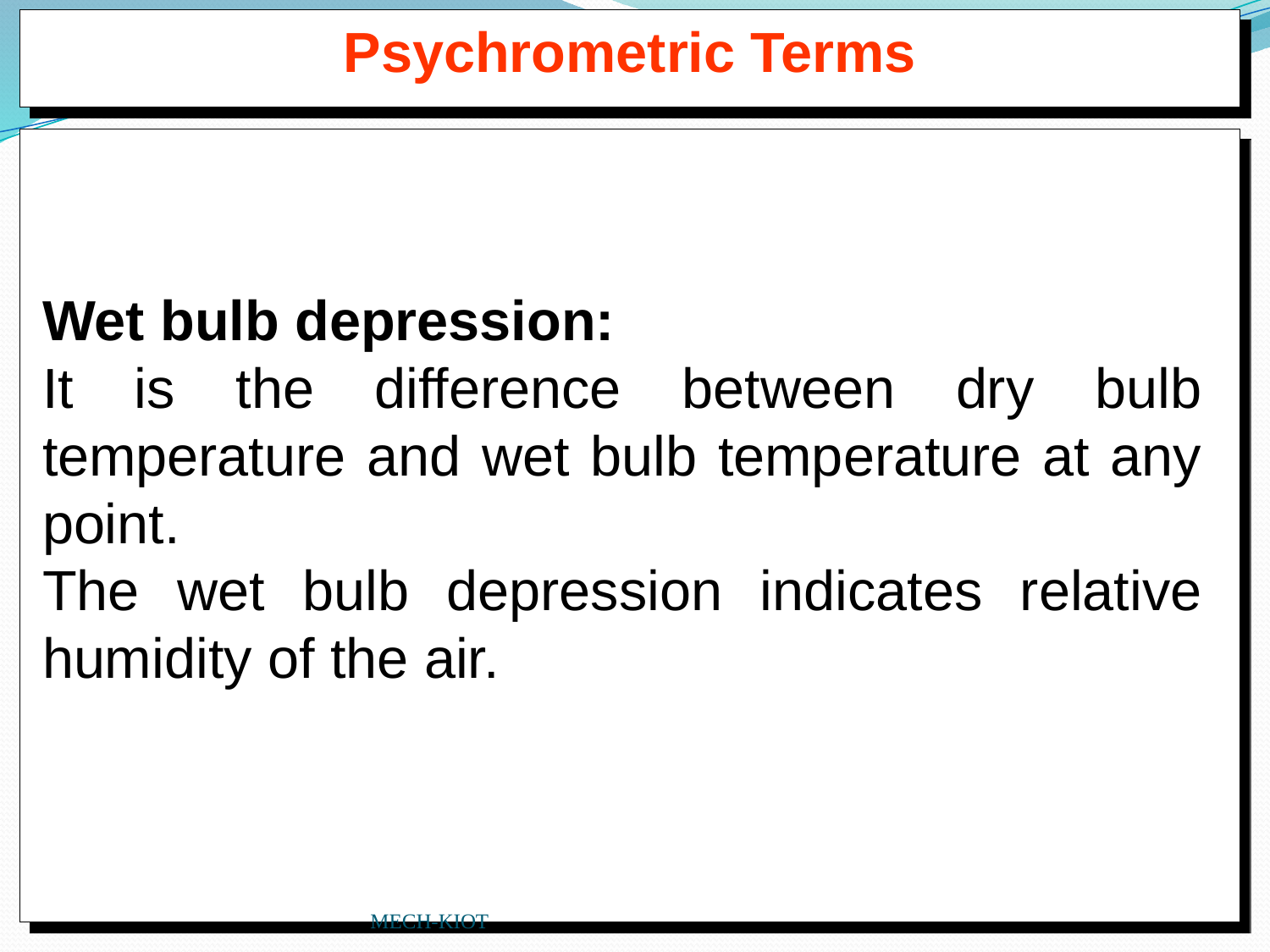

Psychrometric Terms

Wet bulb depression:
It is the difference between dry bulb temperature and wet bulb temperature at any point.
The wet bulb depression indicates relative humidity of the air.
MECH-KIOT